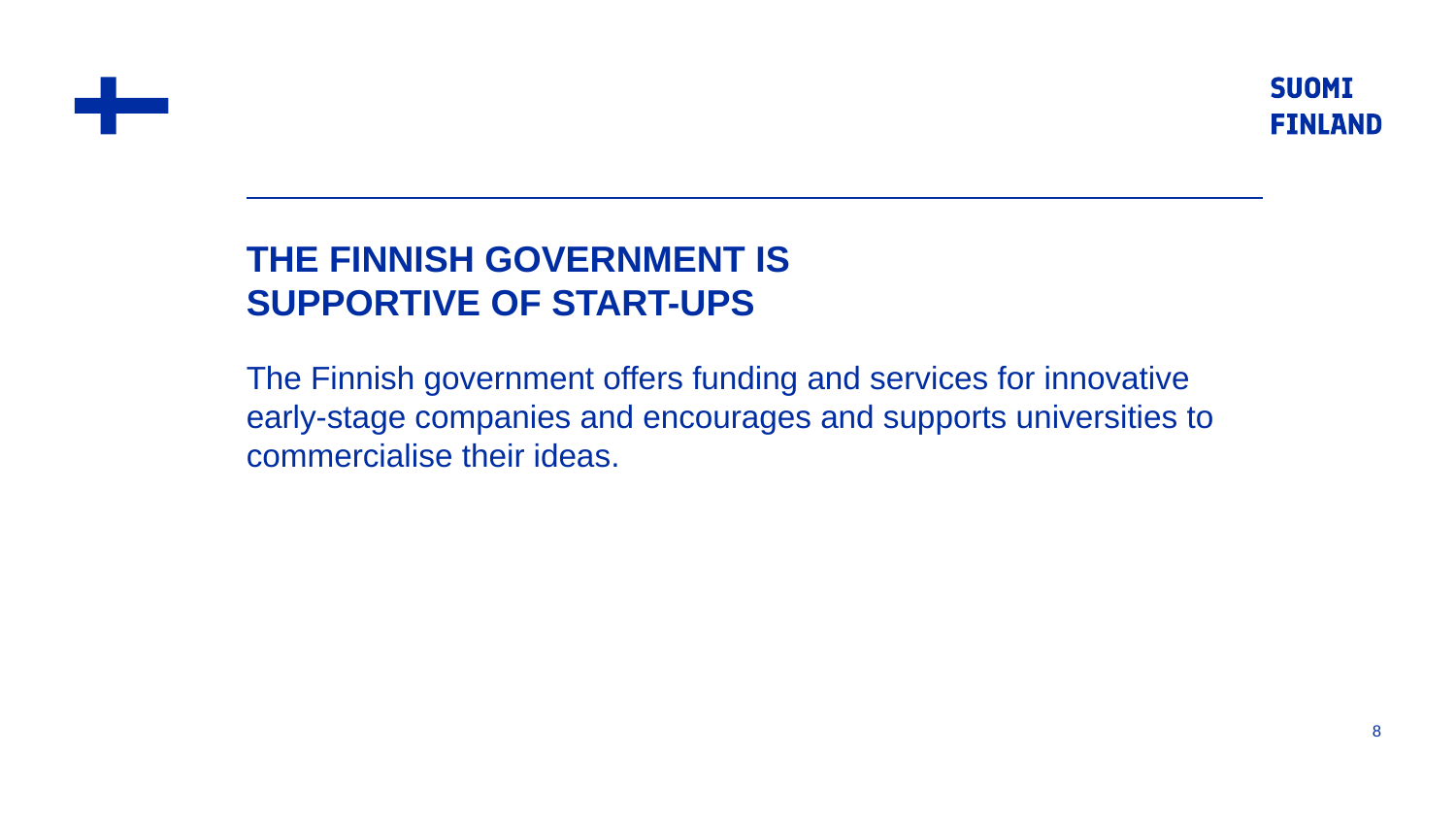

The Finnish government is
supportive of start-ups

The Finnish government offers funding and services for innovative
early-stage companies and encourages and supports universities to commercialise their ideas.
8